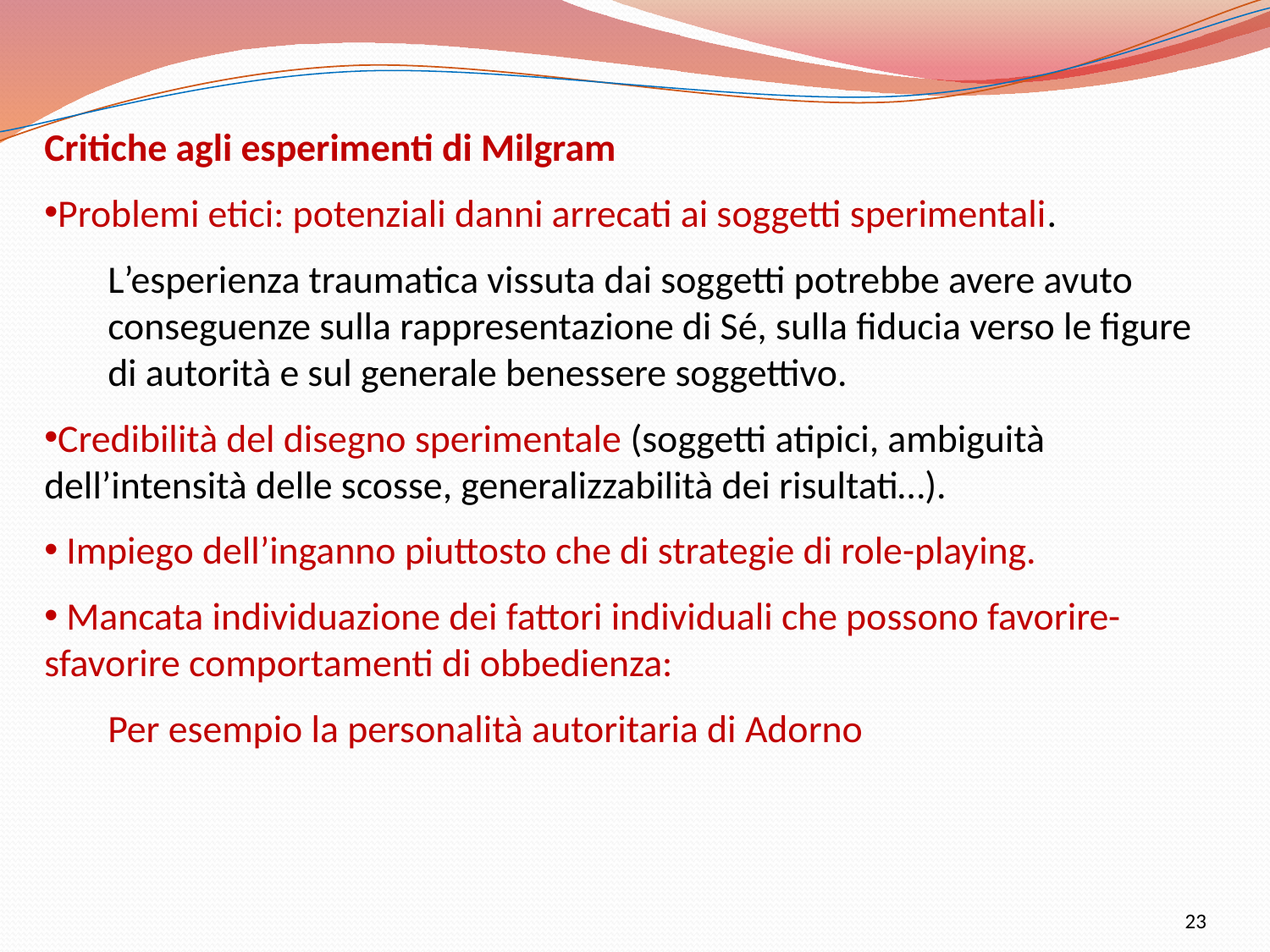

Critiche agli esperimenti di Milgram
Problemi etici: potenziali danni arrecati ai soggetti sperimentali.
L’esperienza traumatica vissuta dai soggetti potrebbe avere avuto conseguenze sulla rappresentazione di Sé, sulla fiducia verso le figure di autorità e sul generale benessere soggettivo.
Credibilità del disegno sperimentale (soggetti atipici, ambiguità dell’intensità delle scosse, generalizzabilità dei risultati…).
 Impiego dell’inganno piuttosto che di strategie di role-playing.
 Mancata individuazione dei fattori individuali che possono favorire-sfavorire comportamenti di obbedienza:
Per esempio la personalità autoritaria di Adorno
23